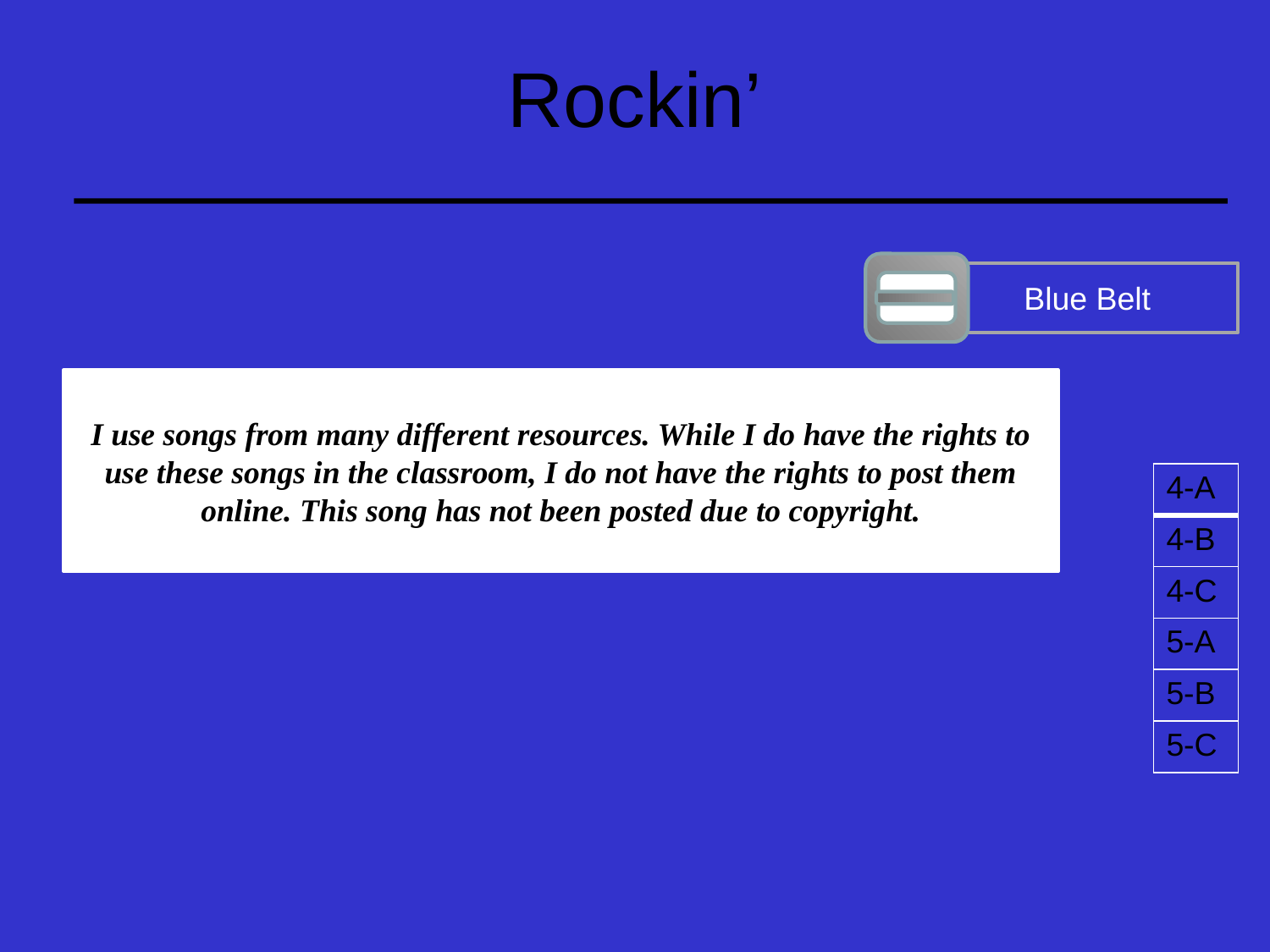

# Rockin’

Blue Belt
I use songs from many different resources. While I do have the rights to use these songs in the classroom, I do not have the rights to post them online. This song has not been posted due to copyright.
| 4-A |
| --- |
| 4-B |
| 4-C |
| 5-A |
| 5-B |
| 5-C |